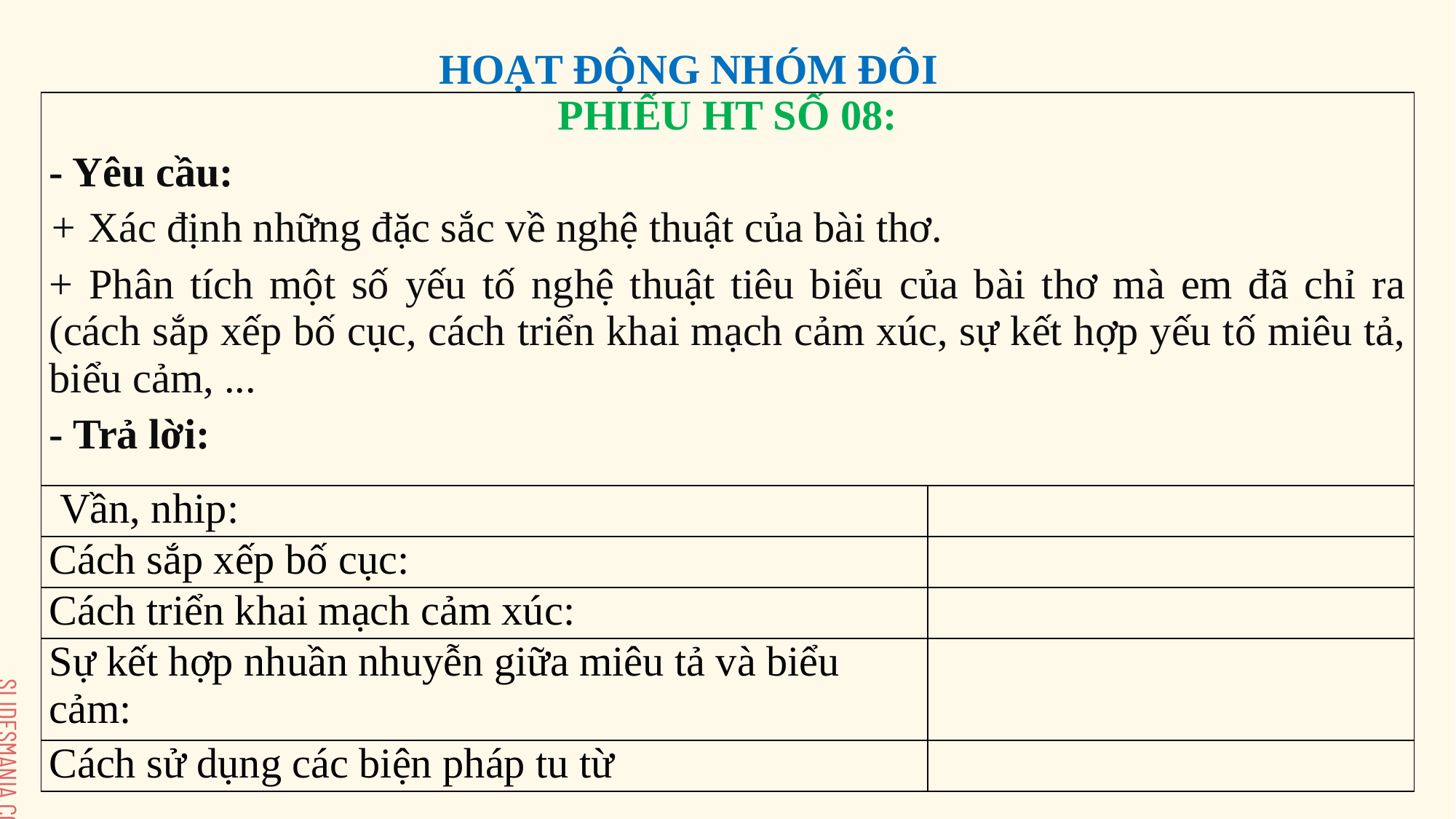

HOẠT ĐỘNG NHÓM ĐÔI
| PHIẾU HT SỐ 08: - Yêu cầu: + Xác định những đặc sắc về nghệ thuật của bài thơ. + Phân tích một số yếu tố nghệ thuật tiêu biểu của bài thơ mà em đã chỉ ra (cách sắp xếp bố cục, cách triển khai mạch cảm xúc, sự kết hợp yếu tố miêu tả, biểu cảm, ... - Trả lời: |  |
| --- | --- |
| Vần, nhip: |  |
| Cách sắp xếp bố cục: |  |
| Cách triển khai mạch cảm xúc: |  |
| Sự kết hợp nhuần nhuyễn giữa miêu tả và biểu cảm: |  |
| Cách sử dụng các biện pháp tu từ |  |